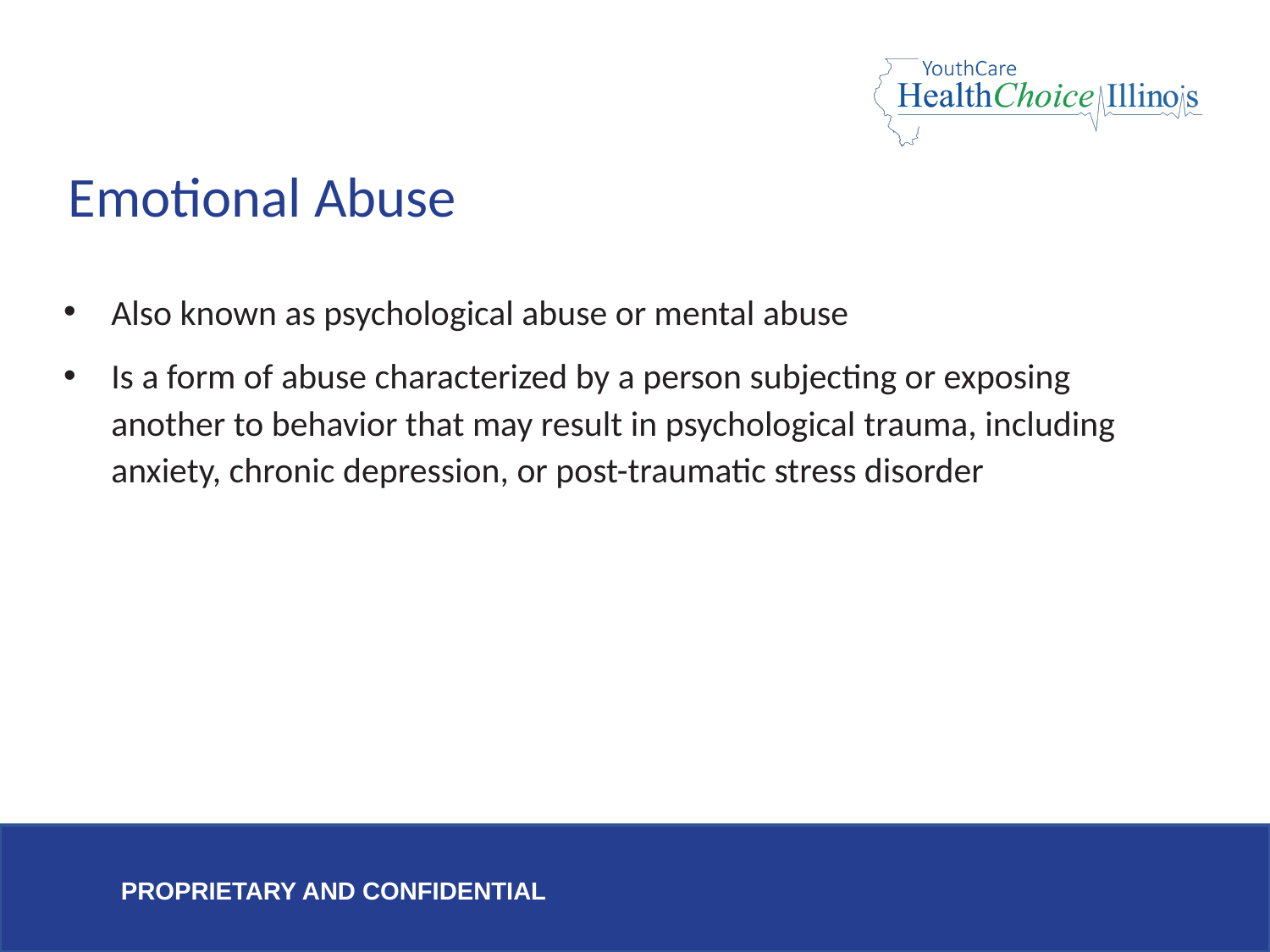

# Emotional Abuse
Also known as psychological abuse or mental abuse
Is a form of abuse characterized by a person subjecting or exposing another to behavior that may result in psychological trauma, including anxiety, chronic depression, or post-traumatic stress disorder